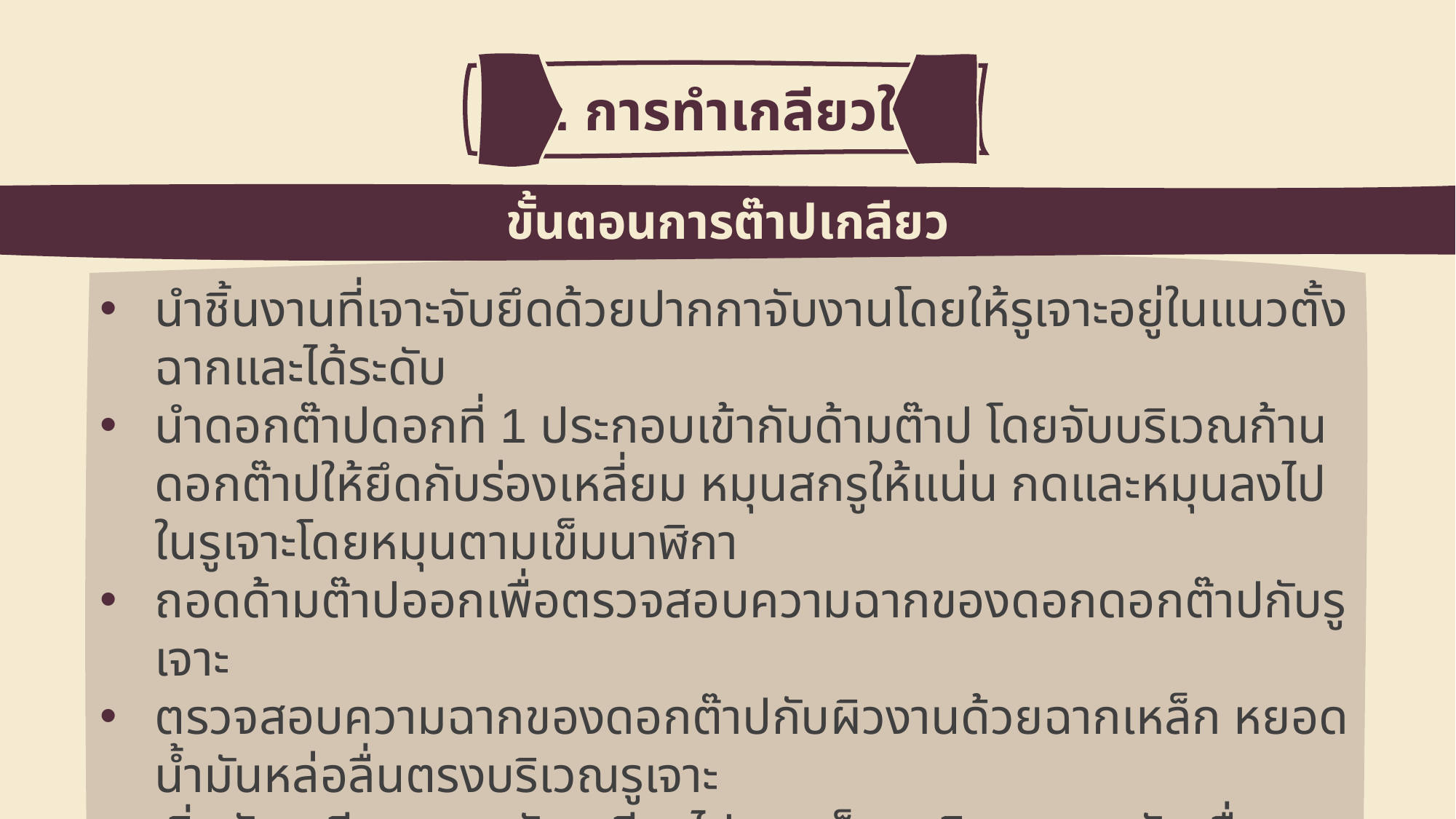

4. การทำเกลียวใน

ขั้นตอนการต๊าปเกลียว
นำชิ้นงานที่เจาะจับยึดด้วยปากกาจับงานโดยให้รูเจาะอยู่ในแนวตั้งฉากและได้ระดับ
นำดอกต๊าปดอกที่ 1 ประกอบเข้ากับด้ามต๊าป โดยจับบริเวณก้านดอกต๊าปให้ยึดกับร่องเหลี่ยม หมุนสกรูให้แน่น กดและหมุนลงไปในรูเจาะโดยหมุนตามเข็มนาฬิกา
ถอดด้ามต๊าปออกเพื่อตรวจสอบความฉากของดอกดอกต๊าปกับรูเจาะ
ตรวจสอบความฉากของดอกต๊าปกับผิวงานด้วยฉากเหล็ก หยอดน้ำมันหล่อลื่นตรงบริเวณรูเจาะ
เริ่มตัดเกลียว หมุนตัดเกลียวไปตามเข็มนาฬิกาหมุนกลับเพื่อคายเศษโลหะที่ถูกตัดเฉือน
เมื่อหมุนตัดเกลียวไปจนสุดเกลียว
คลายดอกต๊าปออก แล้วต๊าปดอกที่สองและสามจนแล้วเสร็จ